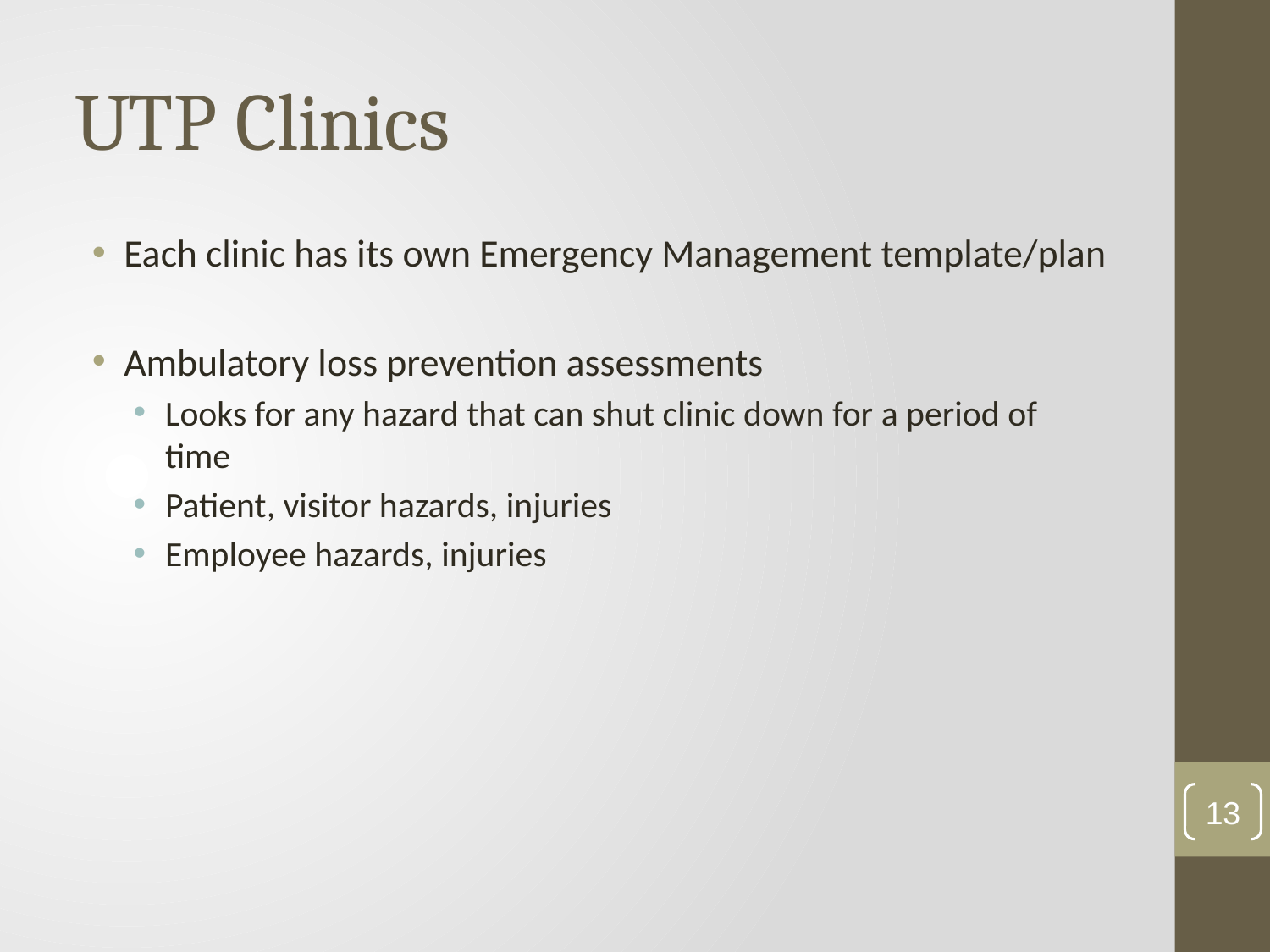

# UTP Clinics
Each clinic has its own Emergency Management template/plan

Ambulatory loss prevention assessments
Looks for any hazard that can shut clinic down for a period of time
Patient, visitor hazards, injuries
Employee hazards, injuries

13